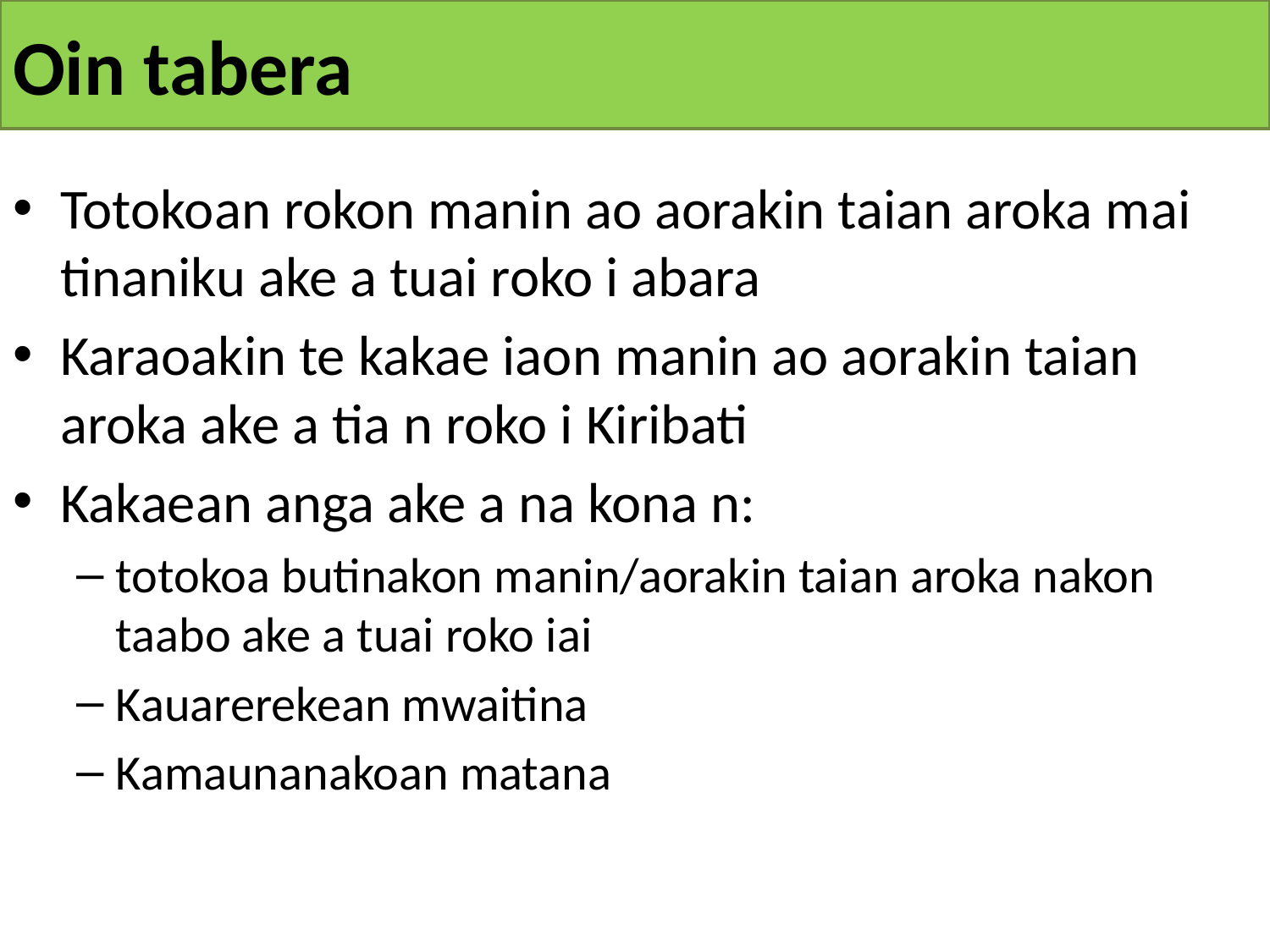

Oin tabera
Totokoan rokon manin ao aorakin taian aroka mai tinaniku ake a tuai roko i abara
Karaoakin te kakae iaon manin ao aorakin taian aroka ake a tia n roko i Kiribati
Kakaean anga ake a na kona n:
totokoa butinakon manin/aorakin taian aroka nakon taabo ake a tuai roko iai
Kauarerekean mwaitina
Kamaunanakoan matana